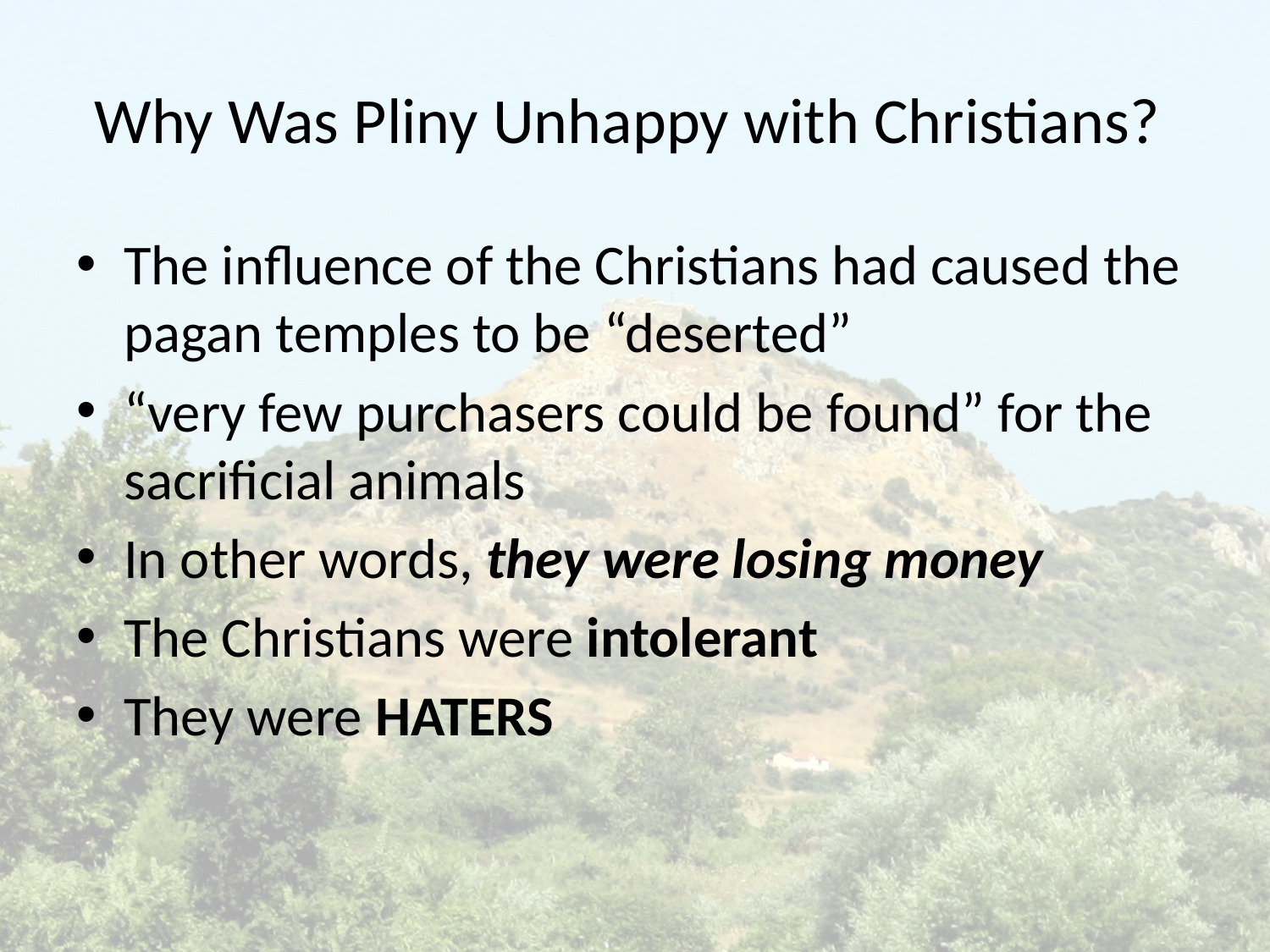

# Why Was Pliny Unhappy with Christians?
The influence of the Christians had caused the pagan temples to be “deserted”
“very few purchasers could be found” for the sacrificial animals
In other words, they were losing money
The Christians were intolerant
They were HATERS